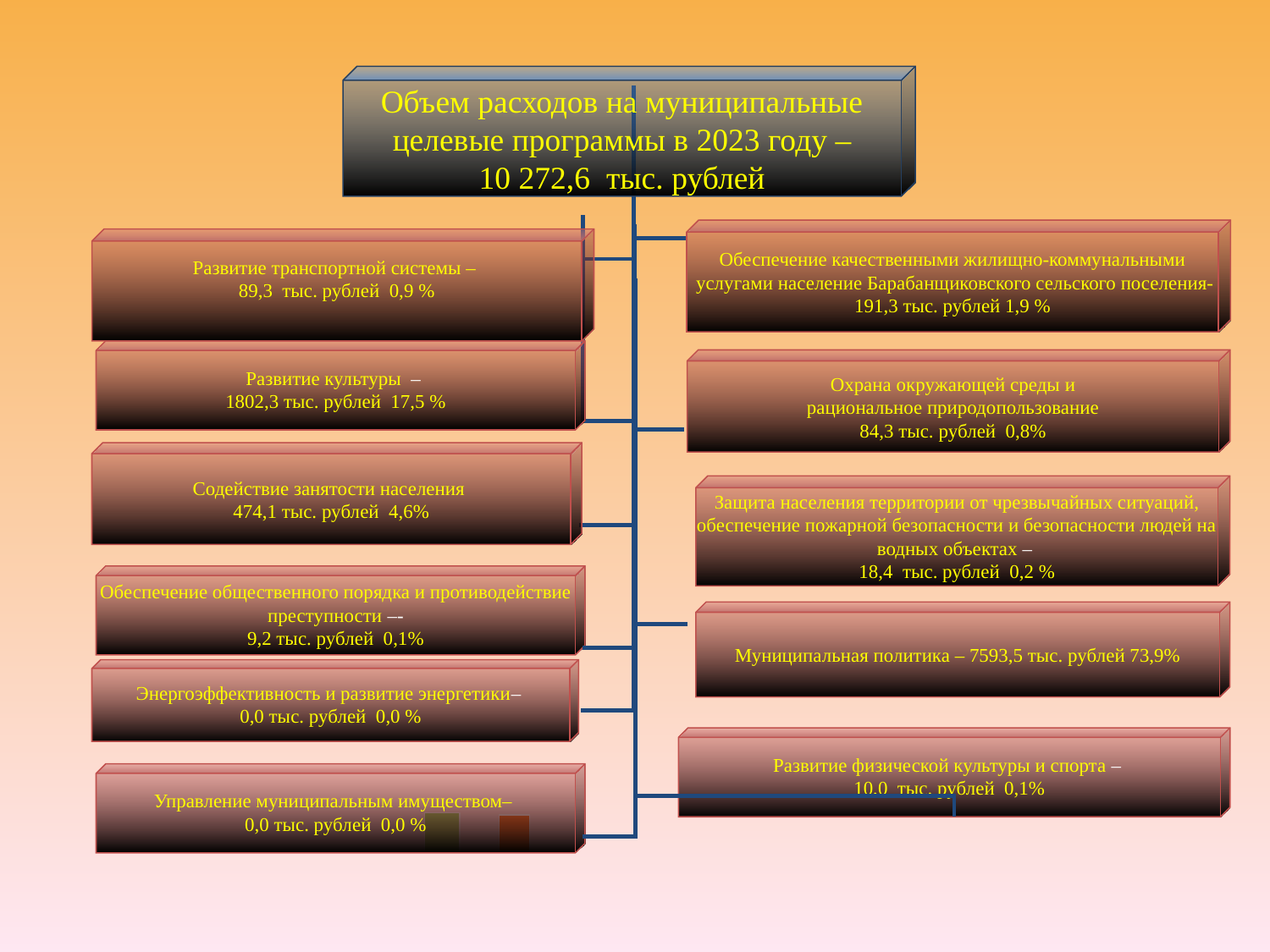

Объем расходов на муниципальные целевые программы в 2023 году –
10 272,6  тыс. рублей

Обеспечение качественными жилищно-коммунальными
 услугами население Барабанщиковского сельского поселения-
191,3 тыс. рублей 1,9 %
Развитие транспортной системы –
89,3  тыс. рублей  0,9 %

Развитие культуры  –
1802,3 тыс. рублей  17,5 %

 Охрана окружающей среды и
рациональное природопользование
84,3 тыс. рублей  0,8%

Содействие занятости населения
474,1 тыс. рублей  4,6%

Защита населения территории от чрезвычайных ситуаций, обеспечение пожарной безопасности и безопасности людей на водных объектах –
18,4  тыс. рублей  0,2 %

Обеспечение общественного порядка и противодействие преступности –-
9,2 тыс. рублей  0,1%

Муниципальная политика – 7593,5 тыс. рублей 73,9%

Энергоэффективность и развитие энергетики–
0,0 тыс. рублей  0,0 %

Развитие физической культуры и спорта –
10,0  тыс. рублей  0,1%

Управление муниципальным имуществом–
0,0 тыс. рублей  0,0 %